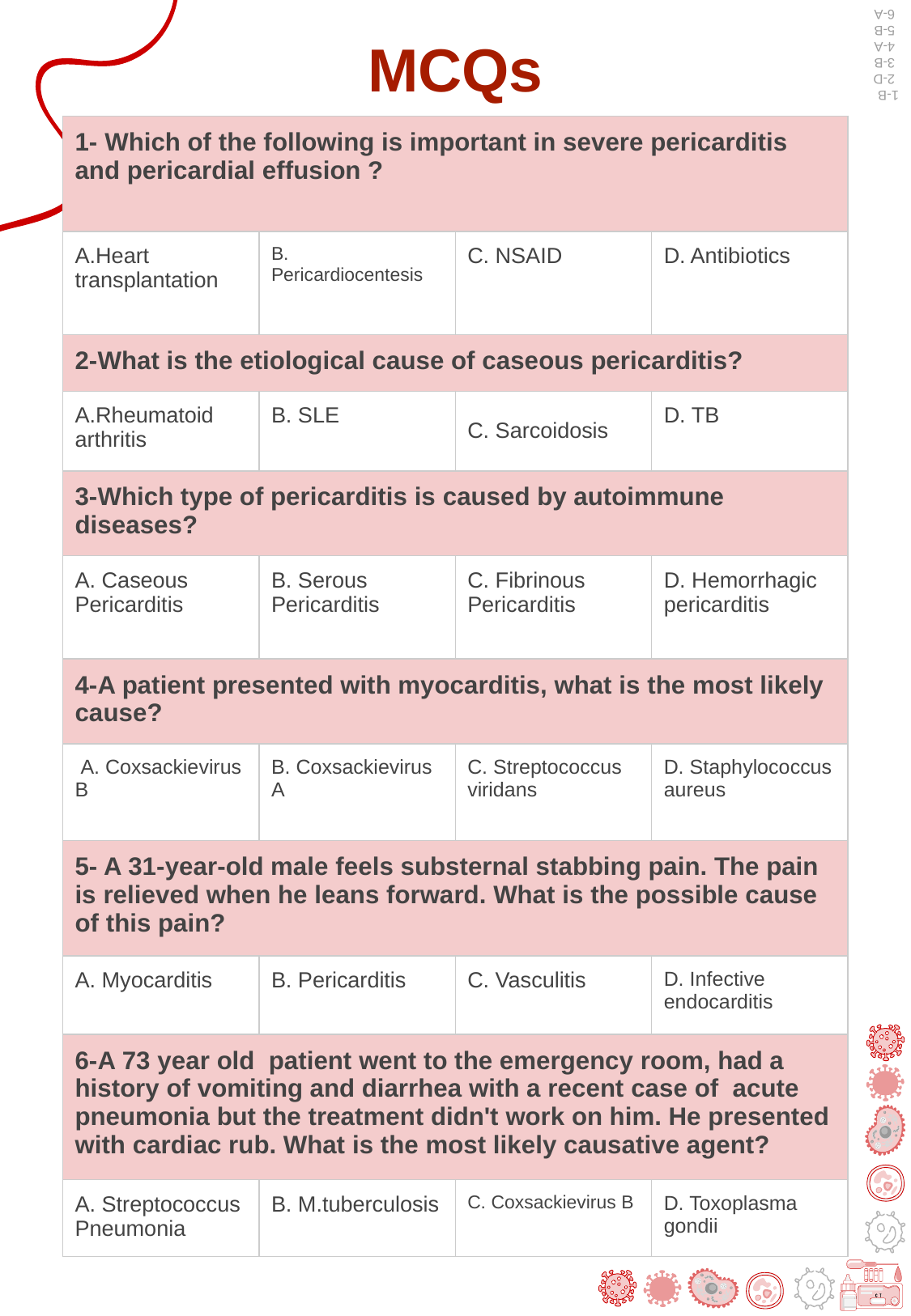

1-B
 2-D
 3-B
 4-A
 5-B
 6-A
# MCQs
| 1- Which of the following is important in severe pericarditis and pericardial effusion ? |  |  |  |
| --- | --- | --- | --- |
| A.Heart transplantation | B. Pericardiocentesis | C. NSAID | D. Antibiotics |
| 2-What is the etiological cause of caseous pericarditis? |  |  |  |
| A.Rheumatoid arthritis | B. SLE | C. Sarcoidosis | D. TB |
| 3-Which type of pericarditis is caused by autoimmune diseases? |  |  |  |
| A. Caseous Pericarditis | B. Serous Pericarditis | C. Fibrinous Pericarditis | D. Hemorrhagic pericarditis |
| 4-A patient presented with myocarditis, what is the most likely cause? |  |  |  |
| A. Coxsackievirus B | B. Coxsackievirus A | C. Streptococcus viridans | D. Staphylococcus aureus |
| 5- A 31-year-old male feels substernal stabbing pain. The pain is relieved when he leans forward. What is the possible cause of this pain? |  |  |  |
| A. Myocarditis | B. Pericarditis | C. Vasculitis | D. Infective endocarditis |
| 6-A 73 year old patient went to the emergency room, had a history of vomiting and diarrhea with a recent case of acute pneumonia but the treatment didn't work on him. He presented with cardiac rub. What is the most likely causative agent? |  |  |  |
| A. Streptococcus Pneumonia | B. M.tuberculosis | C. Coxsackievirus B | D. Toxoplasma gondii |